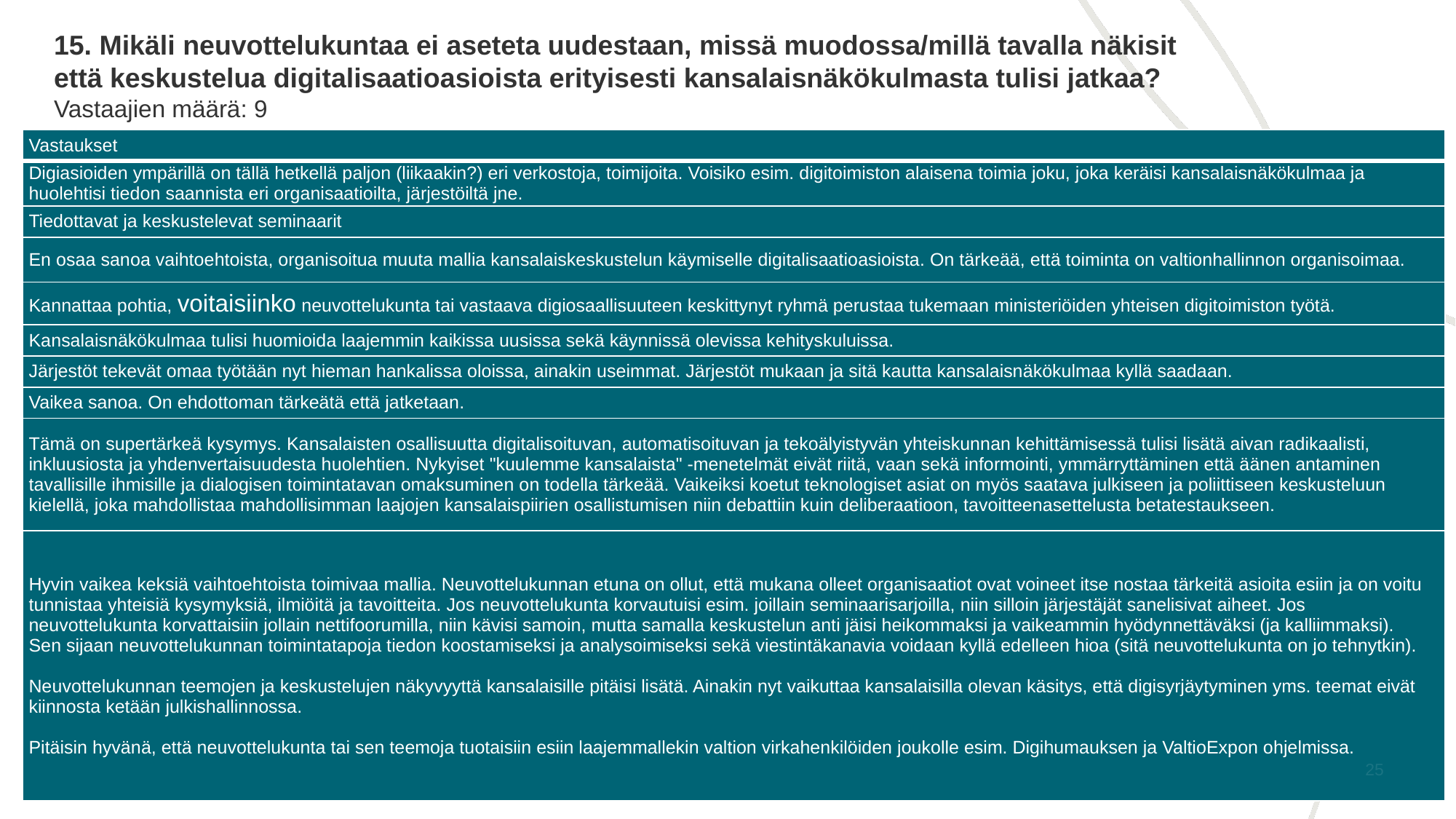

15. Mikäli neuvottelukuntaa ei aseteta uudestaan, missä muodossa/millä tavalla näkisit että keskustelua digitalisaatioasioista erityisesti kansalaisnäkökulmasta tulisi jatkaa?
Vastaajien määrä: 9
| Vastaukset |
| --- |
| Digiasioiden ympärillä on tällä hetkellä paljon (liikaakin?) eri verkostoja, toimijoita. Voisiko esim. digitoimiston alaisena toimia joku, joka keräisi kansalaisnäkökulmaa ja huolehtisi tiedon saannista eri organisaatioilta, järjestöiltä jne. |
| Tiedottavat ja keskustelevat seminaarit |
| En osaa sanoa vaihtoehtoista, organisoitua muuta mallia kansalaiskeskustelun käymiselle digitalisaatioasioista. On tärkeää, että toiminta on valtionhallinnon organisoimaa. |
| Kannattaa pohtia, voitaisiinko neuvottelukunta tai vastaava digiosaallisuuteen keskittynyt ryhmä perustaa tukemaan ministeriöiden yhteisen digitoimiston työtä. |
| Kansalaisnäkökulmaa tulisi huomioida laajemmin kaikissa uusissa sekä käynnissä olevissa kehityskuluissa. |
| Järjestöt tekevät omaa työtään nyt hieman hankalissa oloissa, ainakin useimmat. Järjestöt mukaan ja sitä kautta kansalaisnäkökulmaa kyllä saadaan. |
| Vaikea sanoa. On ehdottoman tärkeätä että jatketaan. |
| Tämä on supertärkeä kysymys. Kansalaisten osallisuutta digitalisoituvan, automatisoituvan ja tekoälyistyvän yhteiskunnan kehittämisessä tulisi lisätä aivan radikaalisti, inkluusiosta ja yhdenvertaisuudesta huolehtien. Nykyiset "kuulemme kansalaista" -menetelmät eivät riitä, vaan sekä informointi, ymmärryttäminen että äänen antaminen tavallisille ihmisille ja dialogisen toimintatavan omaksuminen on todella tärkeää. Vaikeiksi koetut teknologiset asiat on myös saatava julkiseen ja poliittiseen keskusteluun kielellä, joka mahdollistaa mahdollisimman laajojen kansalaispiirien osallistumisen niin debattiin kuin deliberaatioon, tavoitteenasettelusta betatestaukseen. |
| Hyvin vaikea keksiä vaihtoehtoista toimivaa mallia. Neuvottelukunnan etuna on ollut, että mukana olleet organisaatiot ovat voineet itse nostaa tärkeitä asioita esiin ja on voitu tunnistaa yhteisiä kysymyksiä, ilmiöitä ja tavoitteita. Jos neuvottelukunta korvautuisi esim. joillain seminaarisarjoilla, niin silloin järjestäjät sanelisivat aiheet. Jos neuvottelukunta korvattaisiin jollain nettifoorumilla, niin kävisi samoin, mutta samalla keskustelun anti jäisi heikommaksi ja vaikeammin hyödynnettäväksi (ja kalliimmaksi). Sen sijaan neuvottelukunnan toimintatapoja tiedon koostamiseksi ja analysoimiseksi sekä viestintäkanavia voidaan kyllä edelleen hioa (sitä neuvottelukunta on jo tehnytkin).   Neuvottelukunnan teemojen ja keskustelujen näkyvyyttä kansalaisille pitäisi lisätä. Ainakin nyt vaikuttaa kansalaisilla olevan käsitys, että digisyrjäytyminen yms. teemat eivät kiinnosta ketään julkishallinnossa.   Pitäisin hyvänä, että neuvottelukunta tai sen teemoja tuotaisiin esiin laajemmallekin valtion virkahenkilöiden joukolle esim. Digihumauksen ja ValtioExpon ohjelmissa. |
25